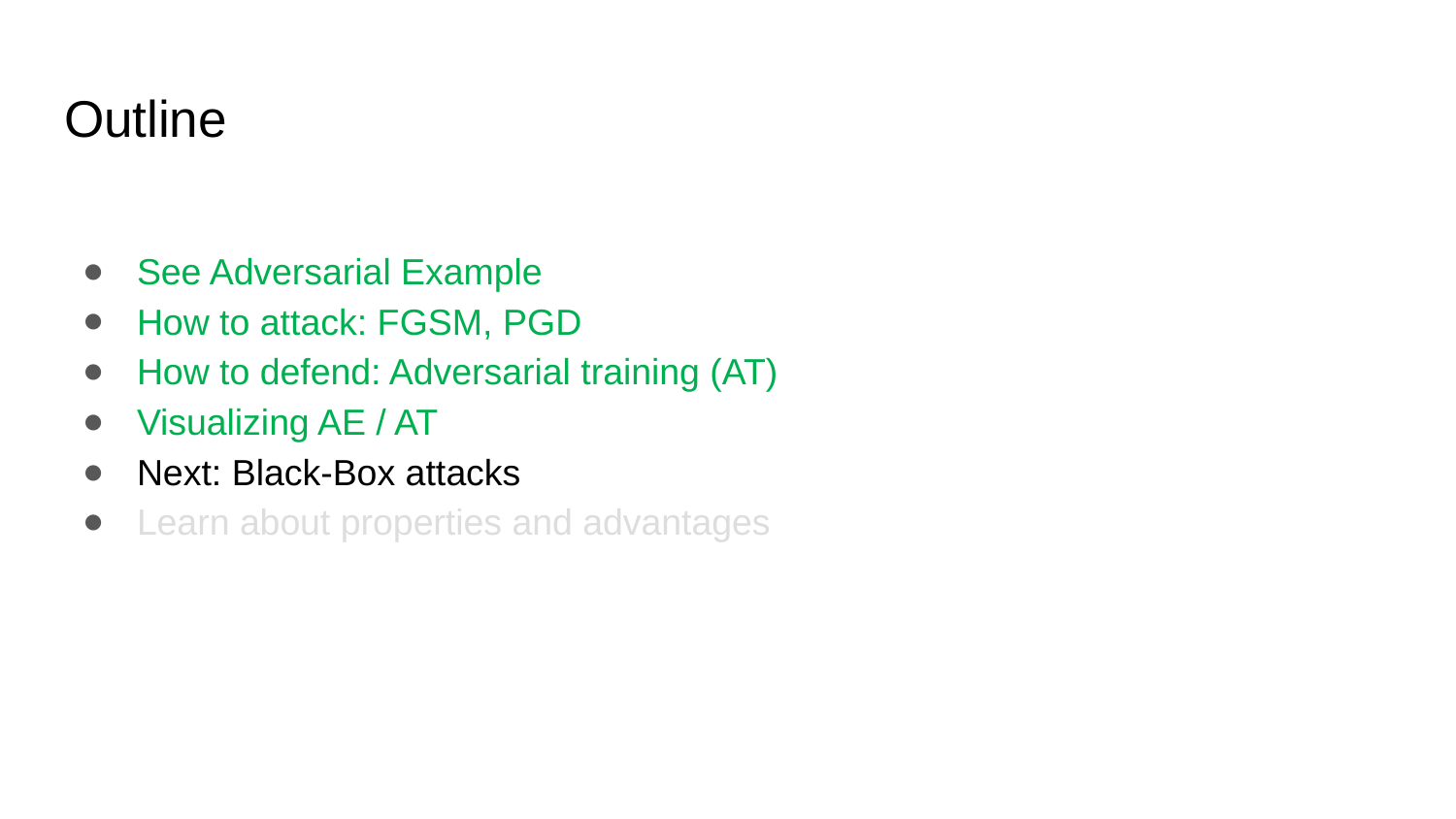

# Outline

See Adversarial Example
How to attack: FGSM, PGD
How to defend: Adversarial training (AT)
Visualizing AE / AT
Next: Black-Box attacks
Learn about properties and advantages